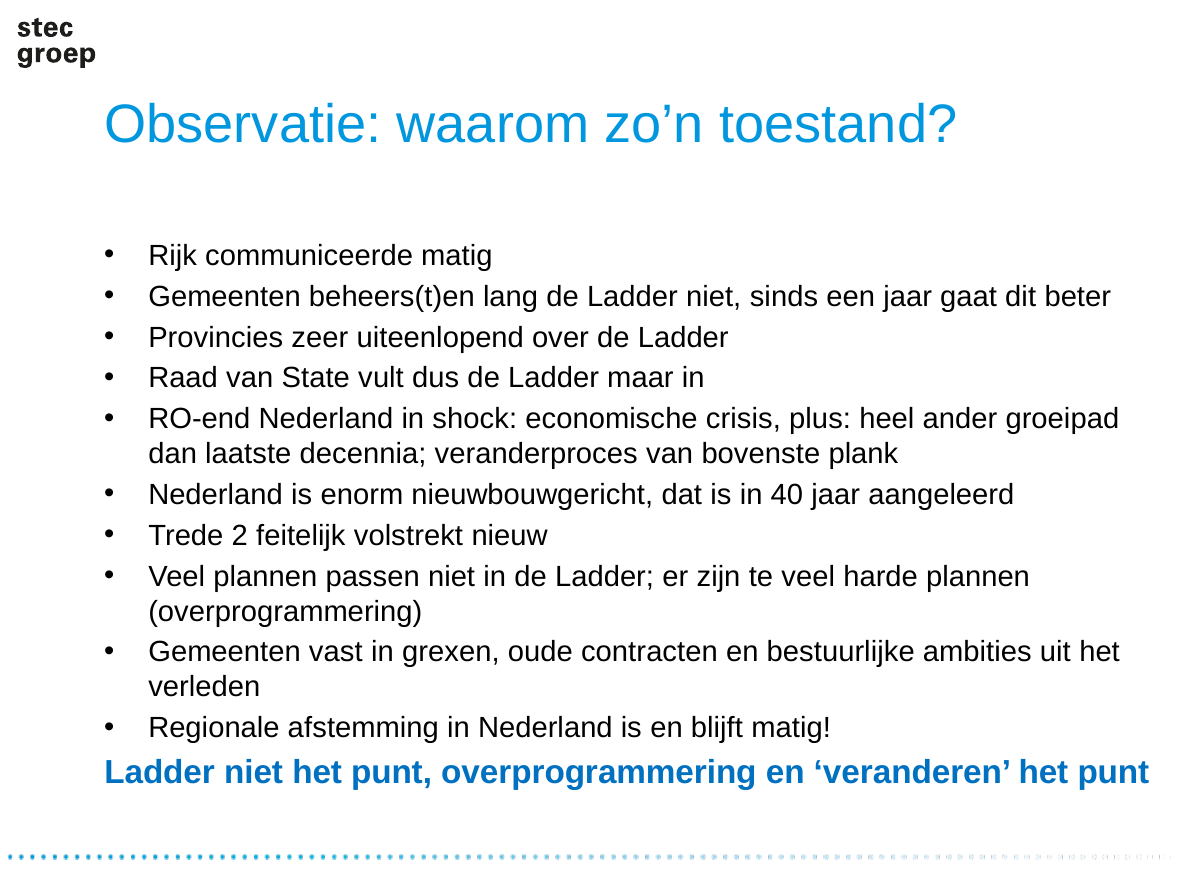

# Observatie: waarom zo’n toestand?
Rijk communiceerde matig
Gemeenten beheers(t)en lang de Ladder niet, sinds een jaar gaat dit beter
Provincies zeer uiteenlopend over de Ladder
Raad van State vult dus de Ladder maar in
RO-end Nederland in shock: economische crisis, plus: heel ander groeipad dan laatste decennia; veranderproces van bovenste plank
Nederland is enorm nieuwbouwgericht, dat is in 40 jaar aangeleerd
Trede 2 feitelijk volstrekt nieuw
Veel plannen passen niet in de Ladder; er zijn te veel harde plannen (overprogrammering)
Gemeenten vast in grexen, oude contracten en bestuurlijke ambities uit het verleden
Regionale afstemming in Nederland is en blijft matig!
Ladder niet het punt, overprogrammering en ‘veranderen’ het punt